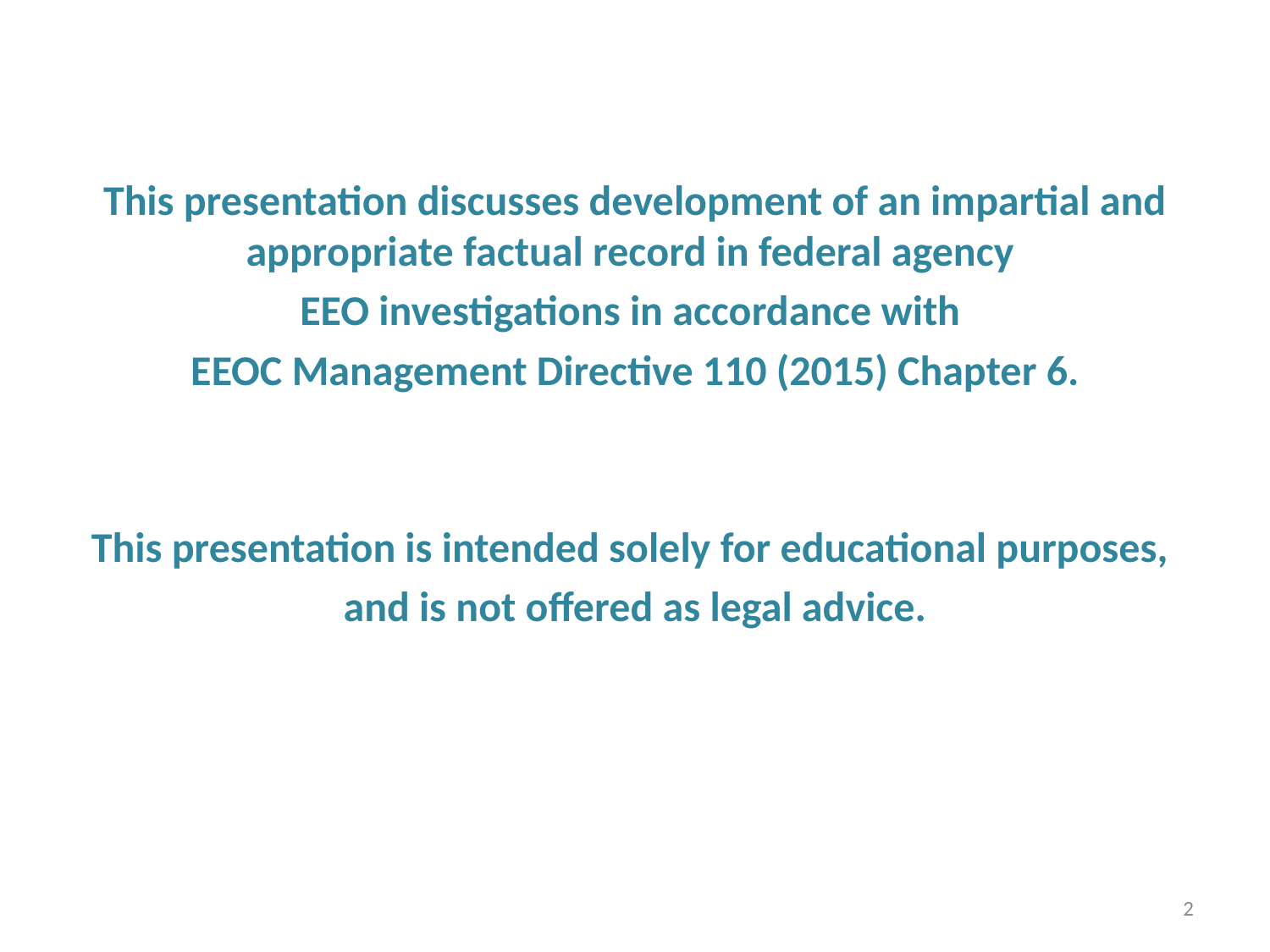

This presentation discusses development of an impartial and appropriate factual record in federal agency
EEO investigations in accordance with
EEOC Management Directive 110 (2015) Chapter 6.

This presentation is intended solely for educational purposes,
and is not offered as legal advice.

2